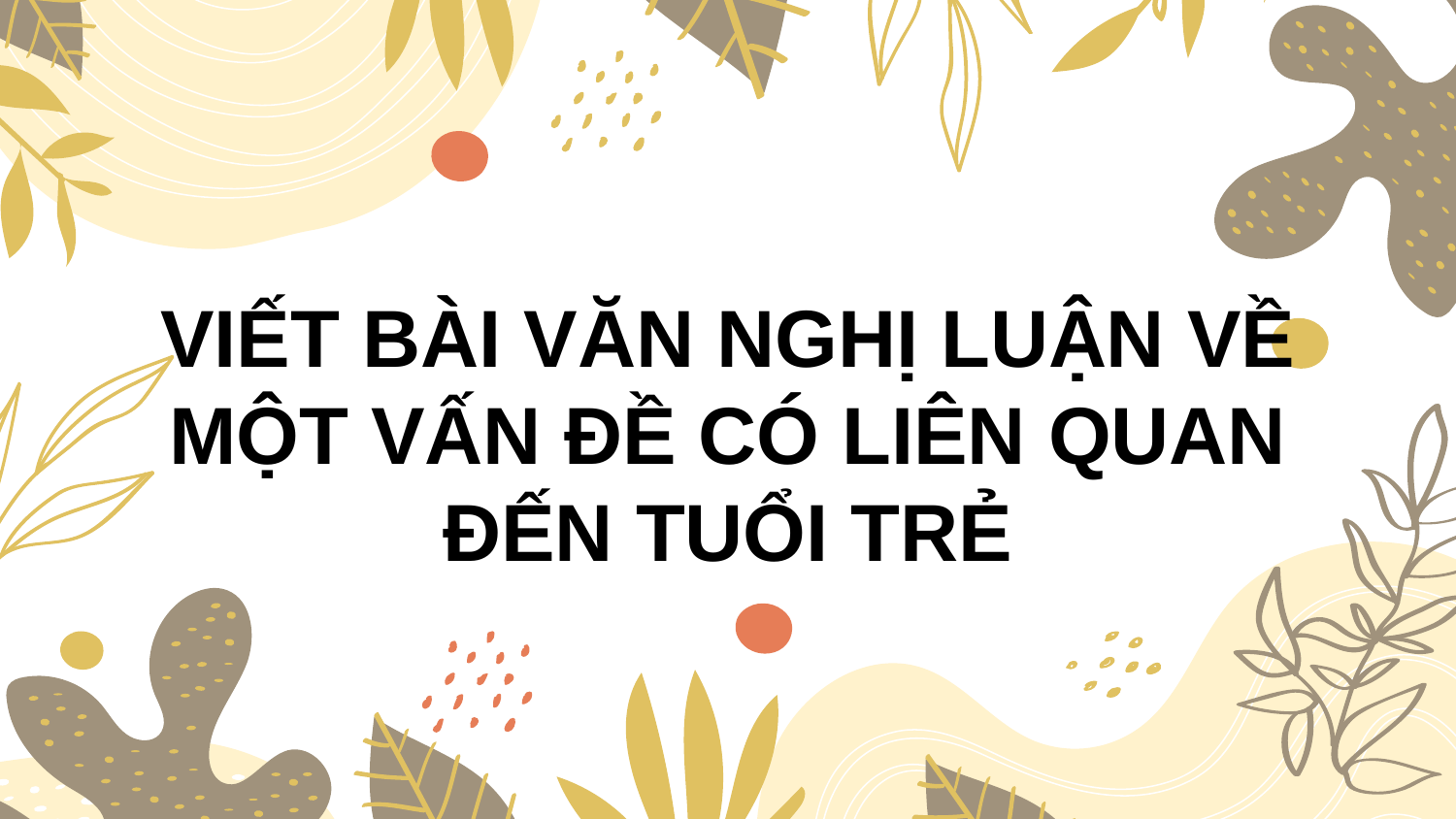

# VIẾT BÀI VĂN NGHỊ LUẬN VỀ MỘT VẤN ĐỀ CÓ LIÊN QUAN ĐẾN TUỔI TRẺ